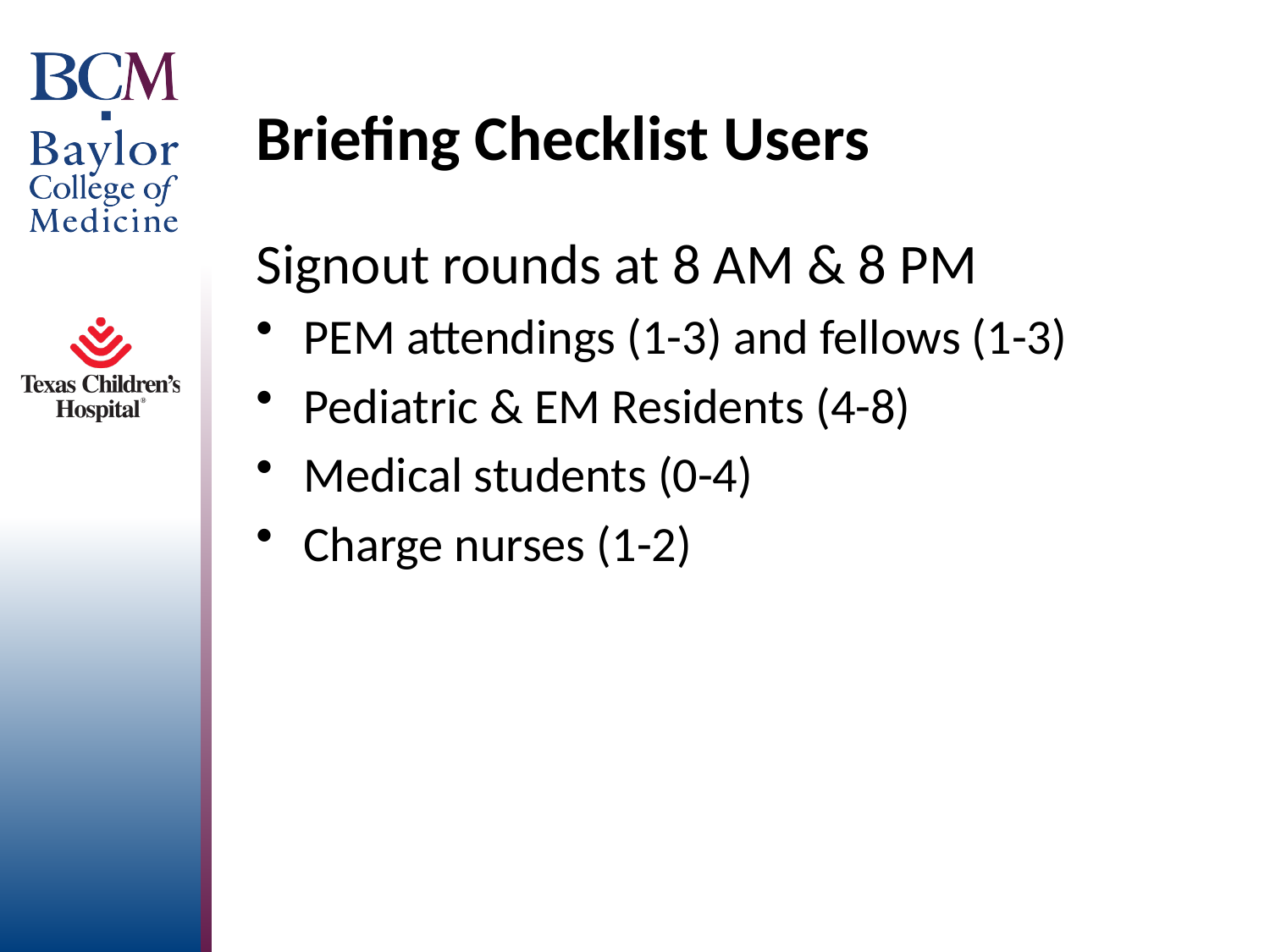

# Briefing Checklist Users
Signout rounds at 8 AM & 8 PM
PEM attendings (1-3) and fellows (1-3)
Pediatric & EM Residents (4-8)
Medical students (0-4)
Charge nurses (1-2)